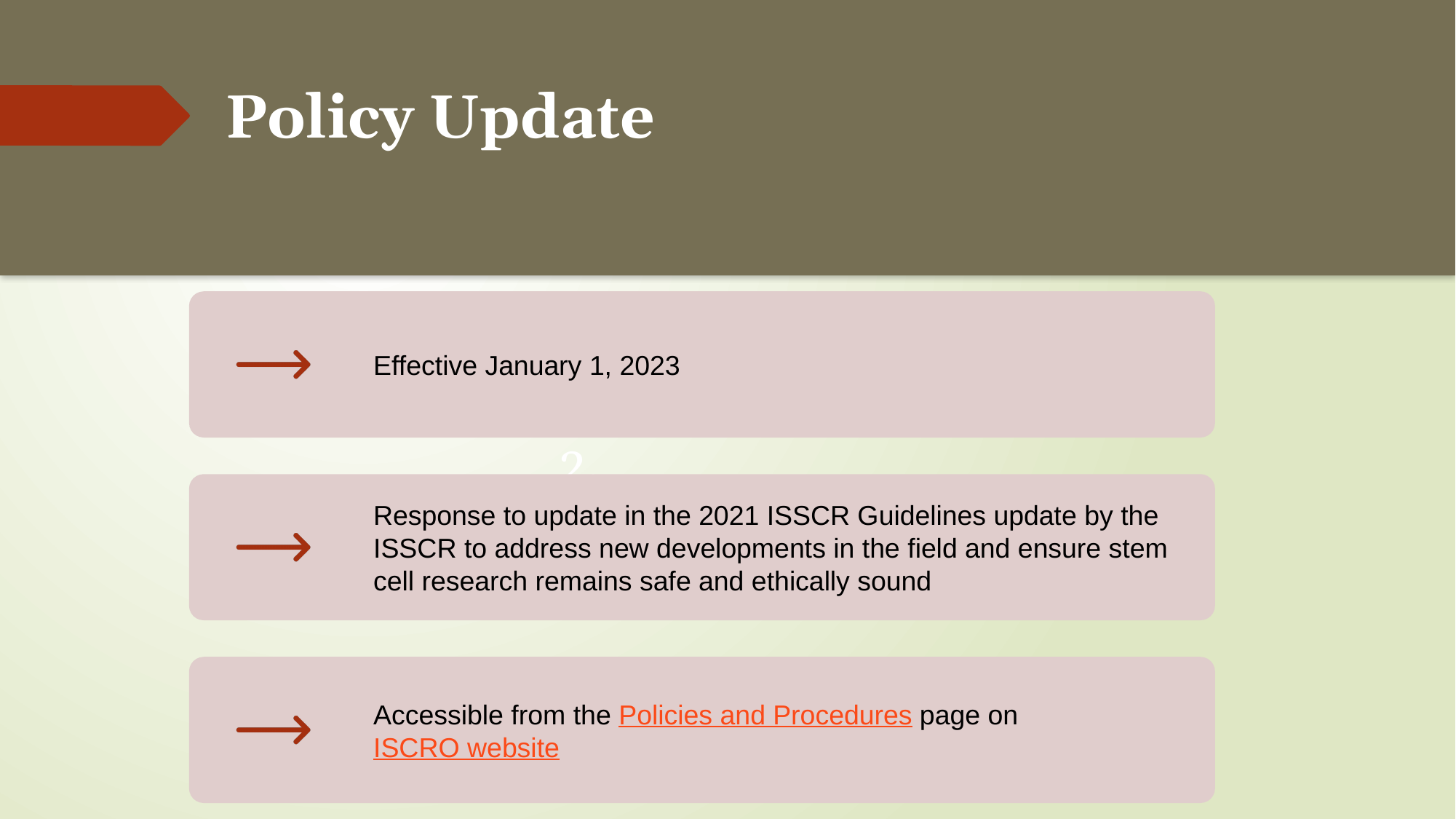

# Policy Update

Effective January 1, 2023
Response to update in the 2021 ISSCR Guidelines update by the ISSCR to address new developments in the field and ensure stem cell research remains safe and ethically sound
Accessible from the Policies and Procedures page on ISCRO website
2.